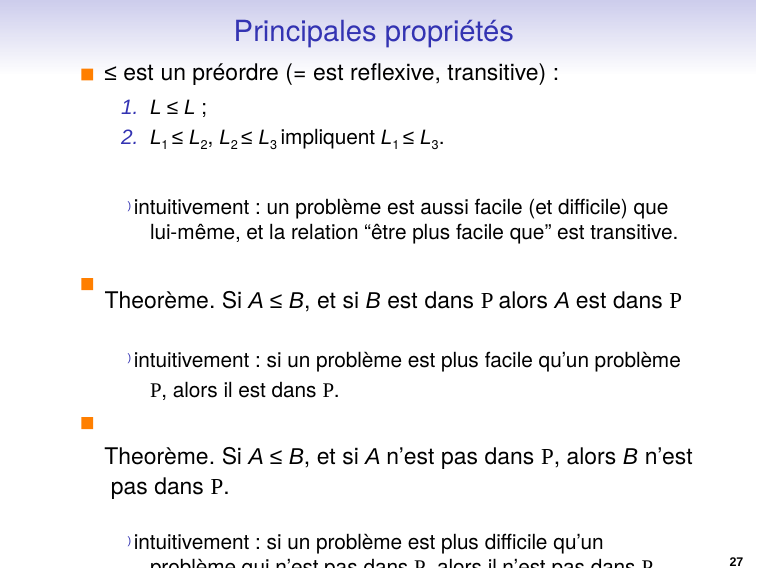

# Principales propriétés
≤ est un préordre (= est reflexive, transitive) :
L ≤ L ;
L1 ≤ L2, L2 ≤ L3 impliquent L1 ≤ L3.

) intuitivement : un problème est aussi facile (et difficile) que  lui-même, et la relation “être plus facile que” est transitive.

Theorème. Si A ≤ B, et si B est dans P alors A est dans P
) intuitivement : si un problème est plus facile qu’un problème
P, alors il est dans P.

Theorème. Si A ≤ B, et si A n’est pas dans P, alors B n’est  pas dans P.

) intuitivement : si un problème est plus difficile qu’un  problème qui n’est pas dans P, alors il n’est pas dans P.

27